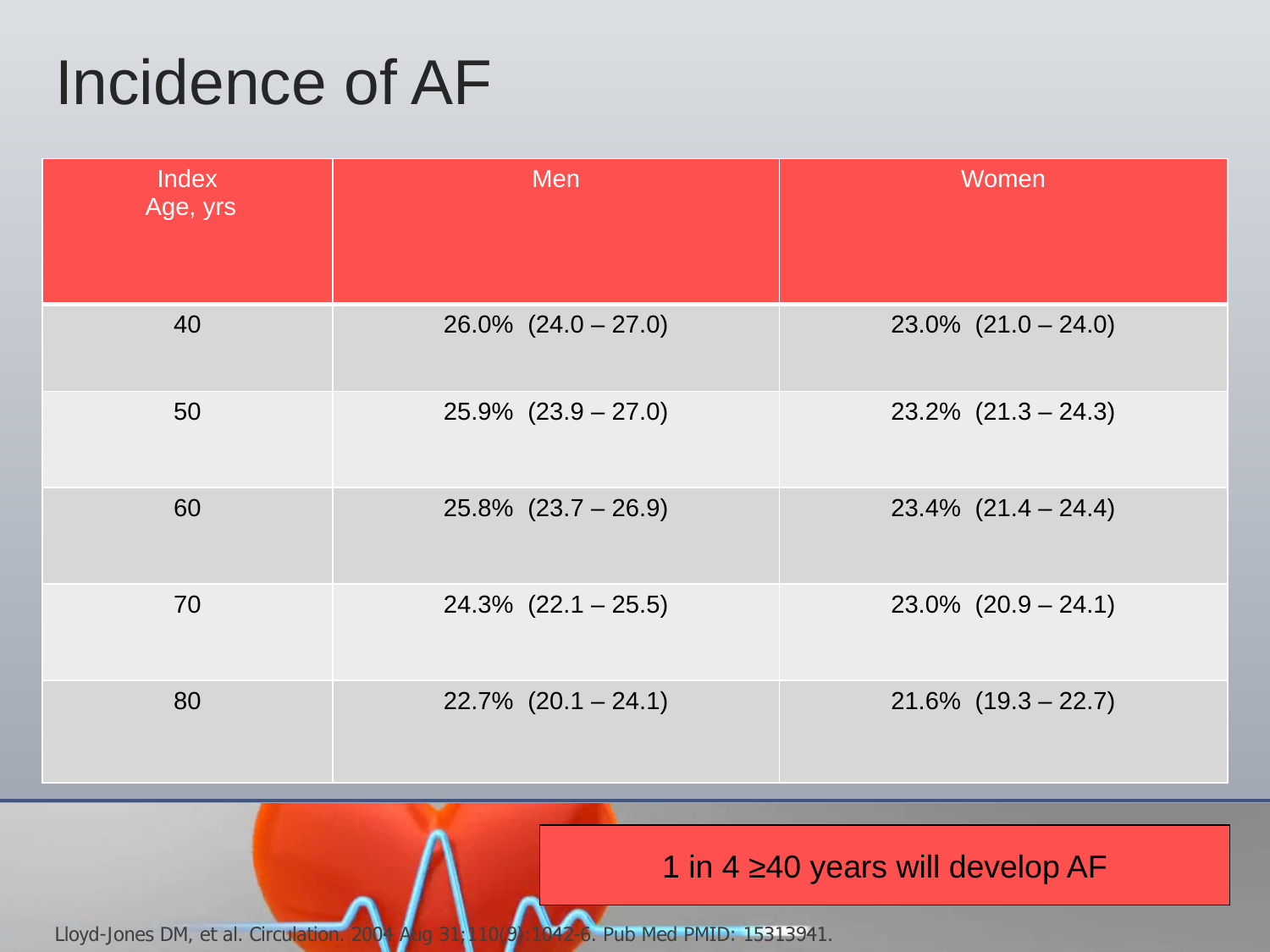

Incidence of AF
| Index Age, yrs | Men | Women |
| --- | --- | --- |
| 40 | 26.0% (24.0 – 27.0) | 23.0% (21.0 – 24.0) |
| 50 | 25.9% (23.9 – 27.0) | 23.2% (21.3 – 24.3) |
| 60 | 25.8% (23.7 – 26.9) | 23.4% (21.4 – 24.4) |
| 70 | 24.3% (22.1 – 25.5) | 23.0% (20.9 – 24.1) |
| 80 | 22.7% (20.1 – 24.1) | 21.6% (19.3 – 22.7) |
1 in 4 ≥40 years will develop AF
Lloyd-Jones DM, et al. Circulation. 2004 Aug 31;110(9):1042-6. Pub Med PMID: 15313941.